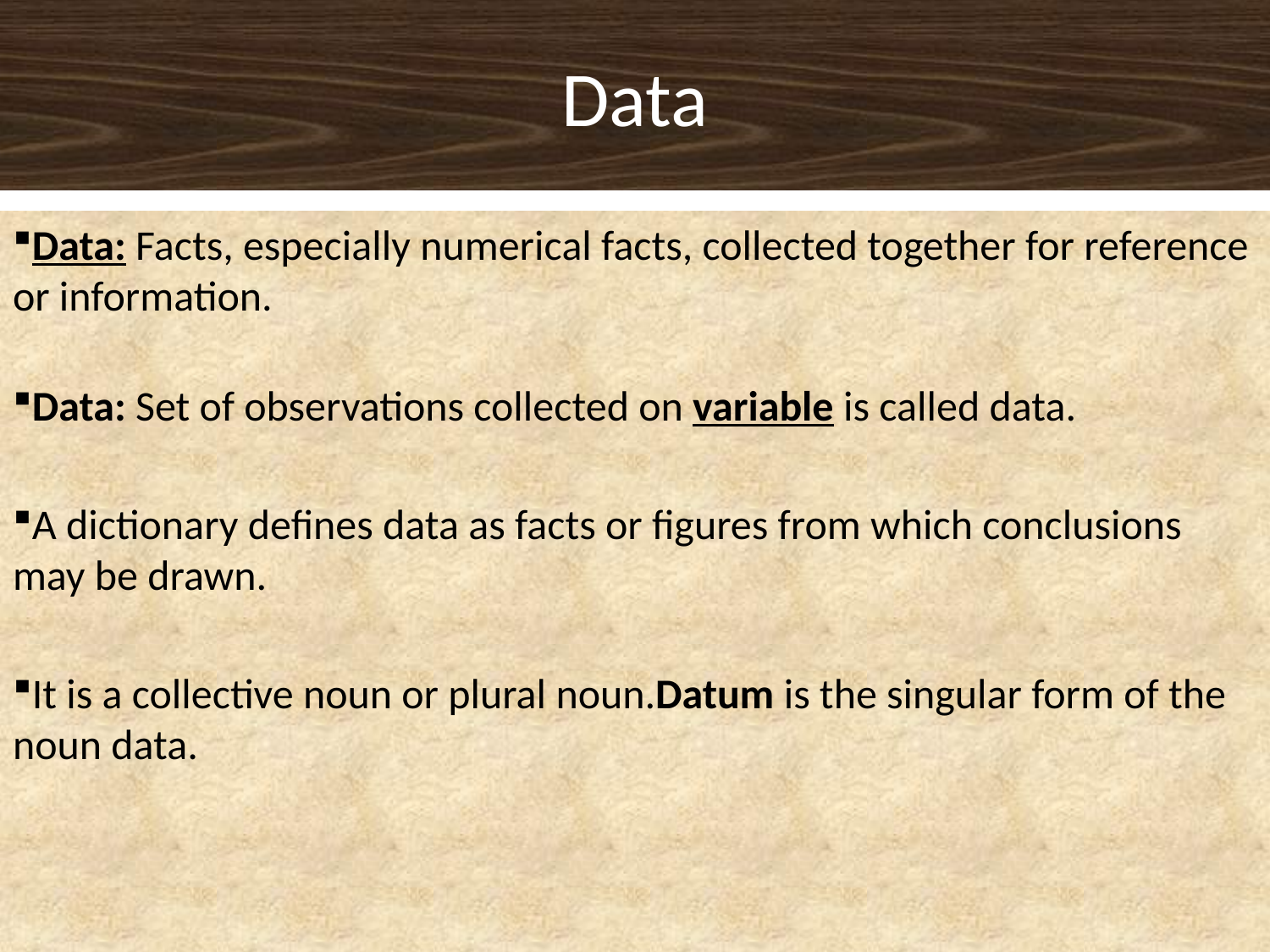

# Data
Data: Facts, especially numerical facts, collected together for reference or information.

Data: Set of observations collected on variable is called data.

A dictionary defines data as facts or figures from which conclusions may be drawn.

It is a collective noun or plural noun.Datum is the singular form of the noun data.